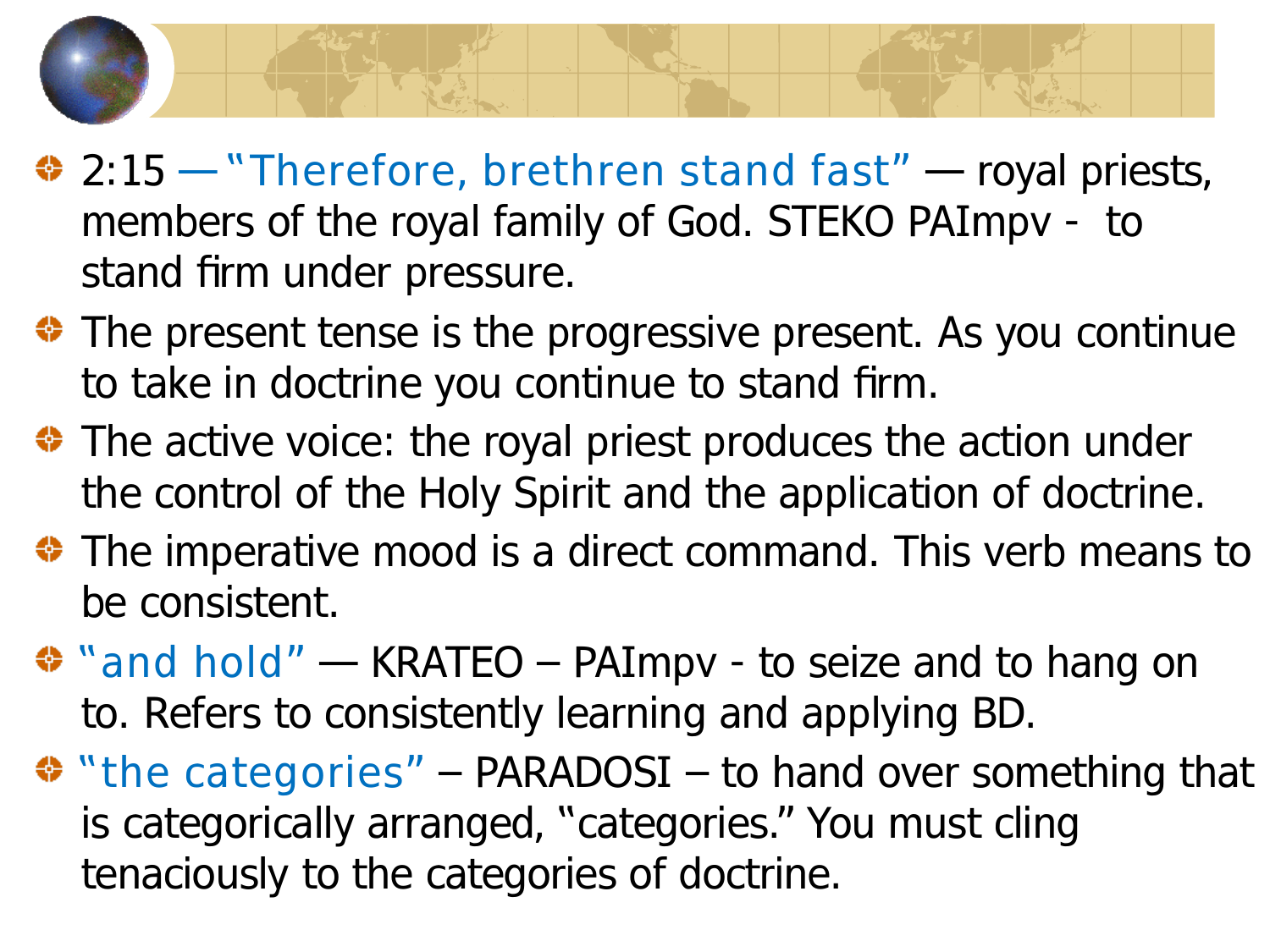

2:15 — “Therefore, brethren stand fast” — royal priests, members of the royal family of God. STEKO PAImpv -  to stand firm under pressure.
The present tense is the progressive present. As you continue to take in doctrine you continue to stand firm.
The active voice: the royal priest produces the action under the control of the Holy Spirit and the application of doctrine.
The imperative mood is a direct command. This verb means to be consistent.
“and hold” — KRATEO – PAImpv - to seize and to hang on to. Refers to consistently learning and applying BD.
“the categories” – PARADOSI – to hand over something that is categorically arranged, “categories.” You must cling tenaciously to the categories of doctrine.